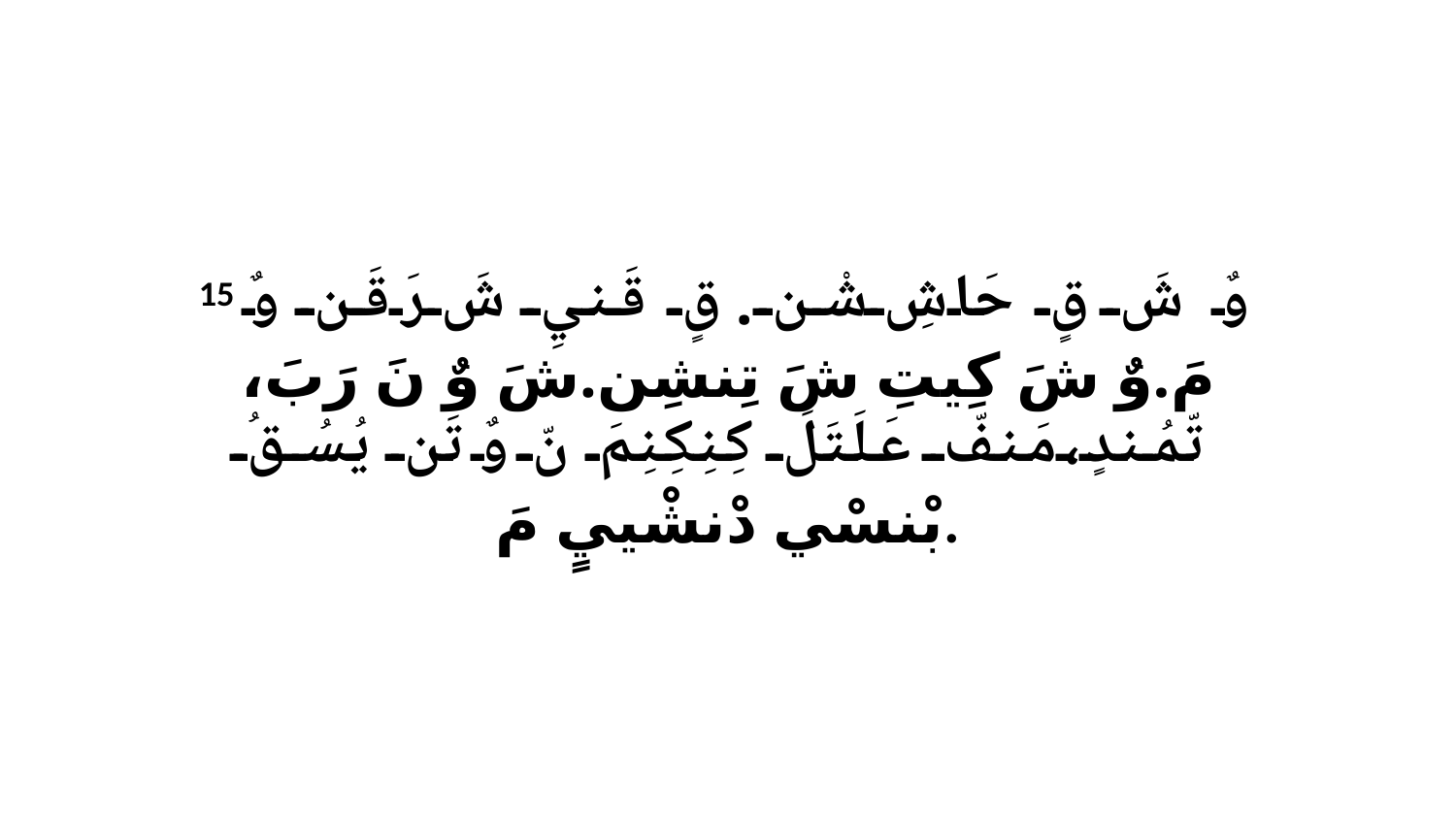

15 وٌ شَ قٍ حَاشِ شْن.قٍ قَنيِ شَ رَقَن وٌ مَ.وٌ شَ كِيتِ شَ تِنشِن.شَ وٌ نَ رَبَ، تّمُندٍ،مَنفّ عَلَتَلَ كِنِكِنِمَ نّ وٌ تَن يُسُقُ بْنسْي دْنشْييٍ مَ.